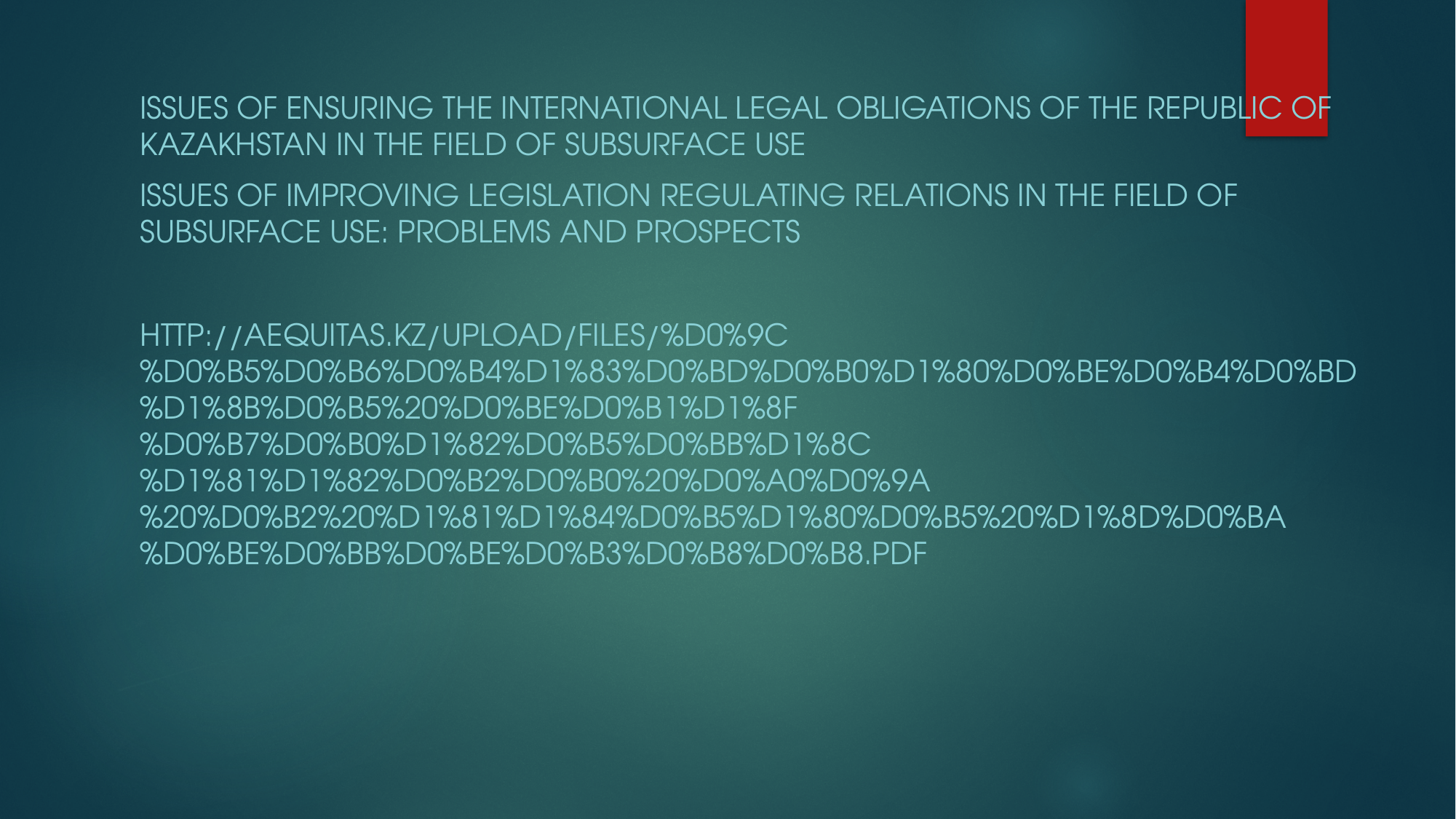

Issues of ensuring the international legal obligations of the Republic of Kazakhstan in the field of subsurface use
Issues of improving legislation regulating relations in the field of subsurface use: problems and prospects

http://aequitas.kz/upload/files/%D0%9C%D0%B5%D0%B6%D0%B4%D1%83%D0%BD%D0%B0%D1%80%D0%BE%D0%B4%D0%BD%D1%8B%D0%B5%20%D0%BE%D0%B1%D1%8F%D0%B7%D0%B0%D1%82%D0%B5%D0%BB%D1%8C%D1%81%D1%82%D0%B2%D0%B0%20%D0%A0%D0%9A%20%D0%B2%20%D1%81%D1%84%D0%B5%D1%80%D0%B5%20%D1%8D%D0%BA%D0%BE%D0%BB%D0%BE%D0%B3%D0%B8%D0%B8.pdf